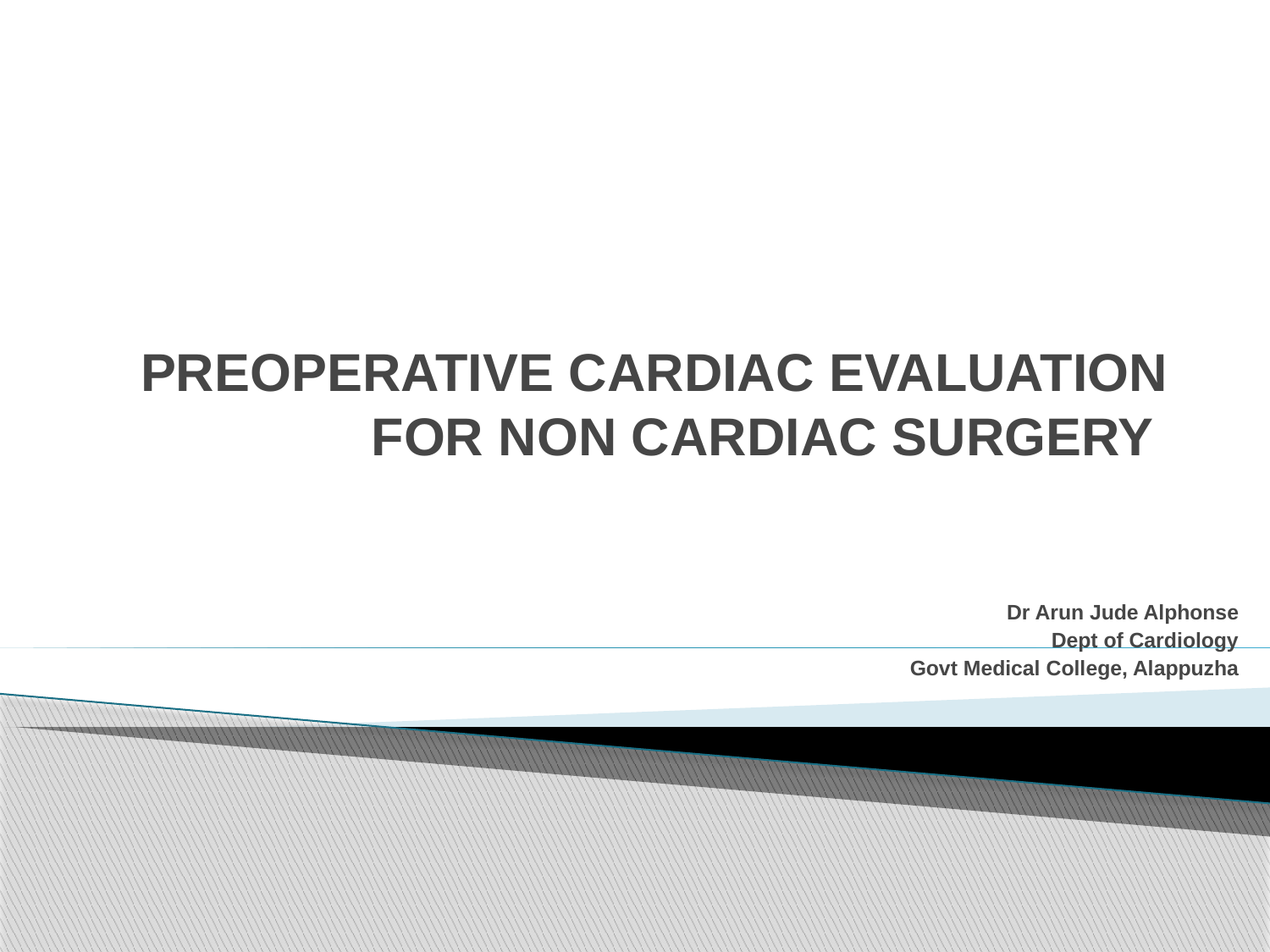

# PREOPERATIVE CARDIAC EVALUATION FOR NON CARDIAC SURGERY
Dr Arun Jude Alphonse
Dept of Cardiology
Govt Medical College, Alappuzha